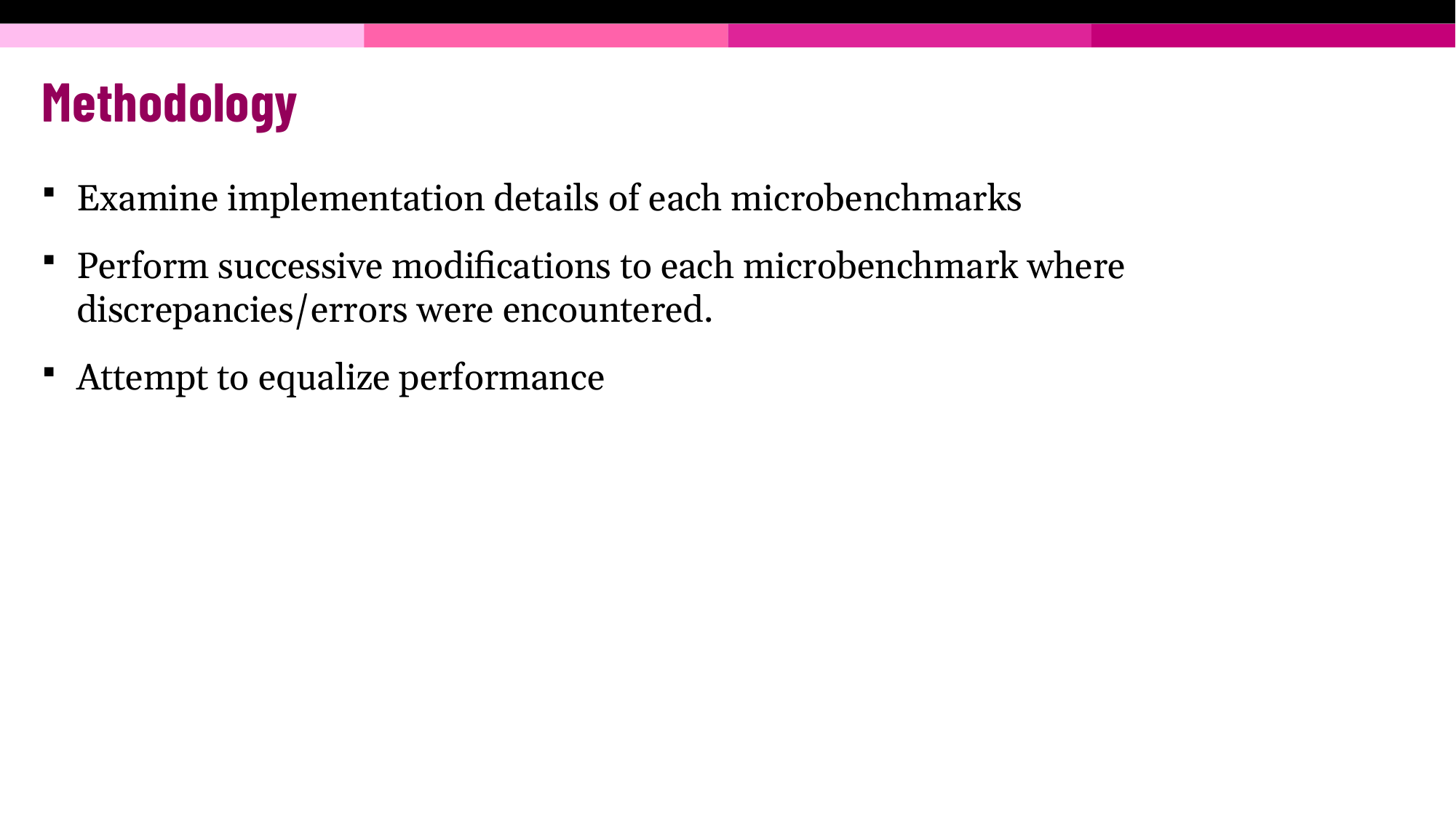

# Methodology
Examine implementation details of each microbenchmarks
Perform successive modifications to each microbenchmark where discrepancies/errors were encountered.
Attempt to equalize performance